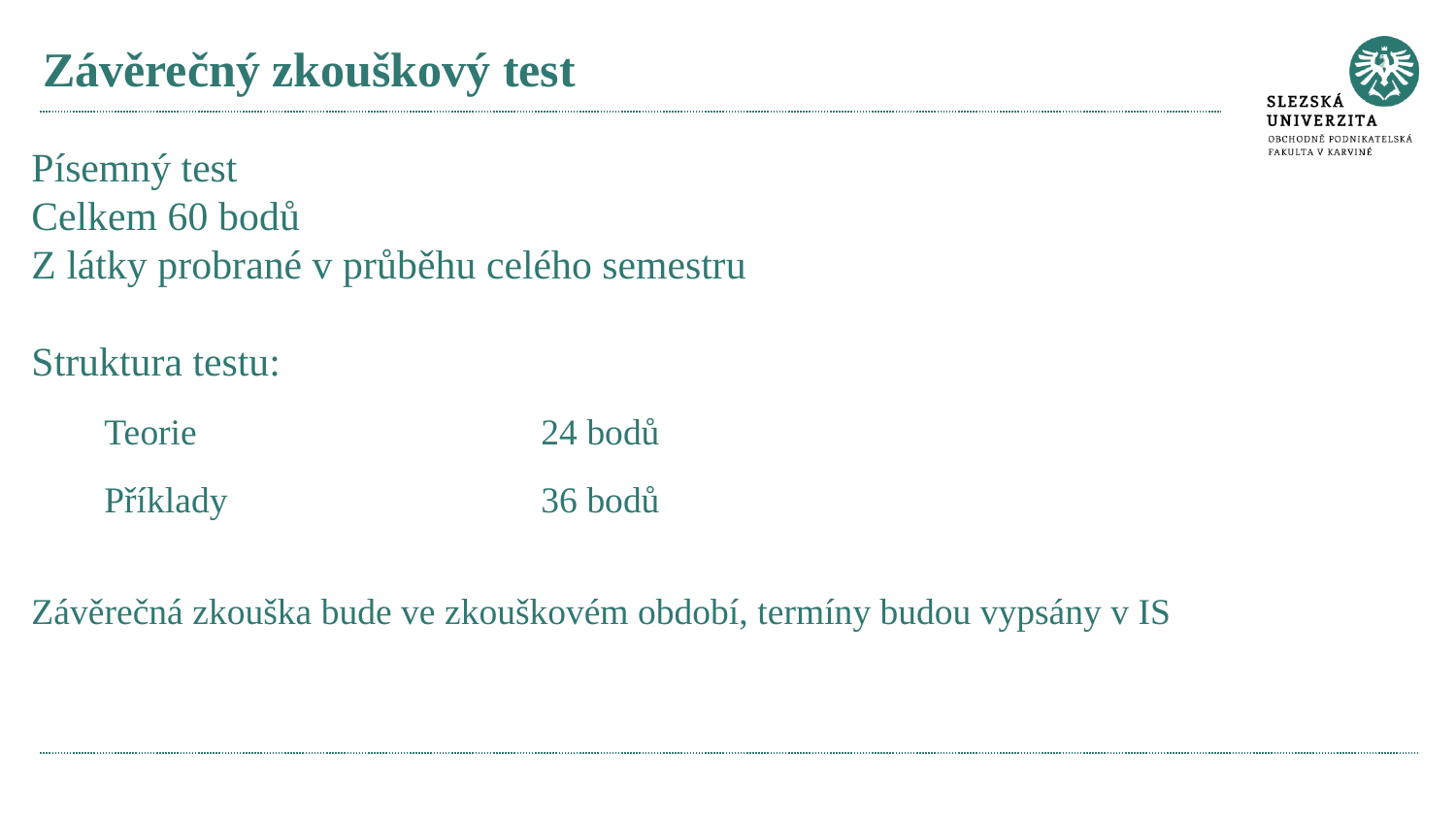

# Závěrečný zkouškový test
Písemný test
Celkem 60 bodů
Z látky probrané v průběhu celého semestru

Struktura testu:
Teorie			24 bodů
Příklady 			36 bodů

Závěrečná zkouška bude ve zkouškovém období, termíny budou vypsány v IS